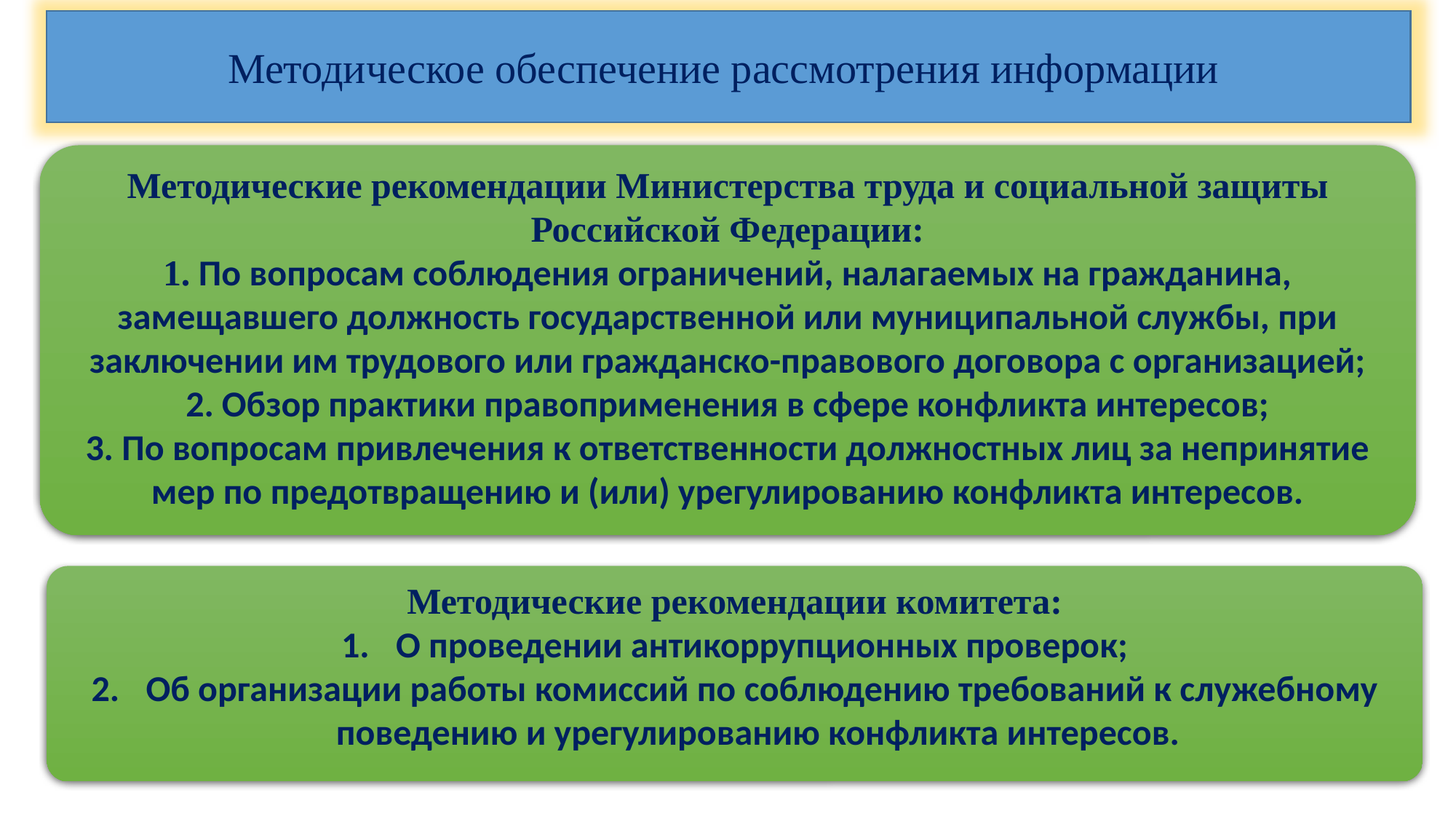

Методическое обеспечение рассмотрения информации
Методические рекомендации Министерства труда и социальной защиты Российской Федерации:
1. По вопросам соблюдения ограничений, налагаемых на гражданина, замещавшего должность государственной или муниципальной службы, при заключении им трудового или гражданско-правового договора с организацией;
2. Обзор практики правоприменения в сфере конфликта интересов;
3. По вопросам привлечения к ответственности должностных лиц за непринятие мер по предотвращению и (или) урегулированию конфликта интересов.

Методические рекомендации комитета:
О проведении антикоррупционных проверок;
Об организации работы комиссий по соблюдению требований к служебному поведению и урегулированию конфликта интересов.